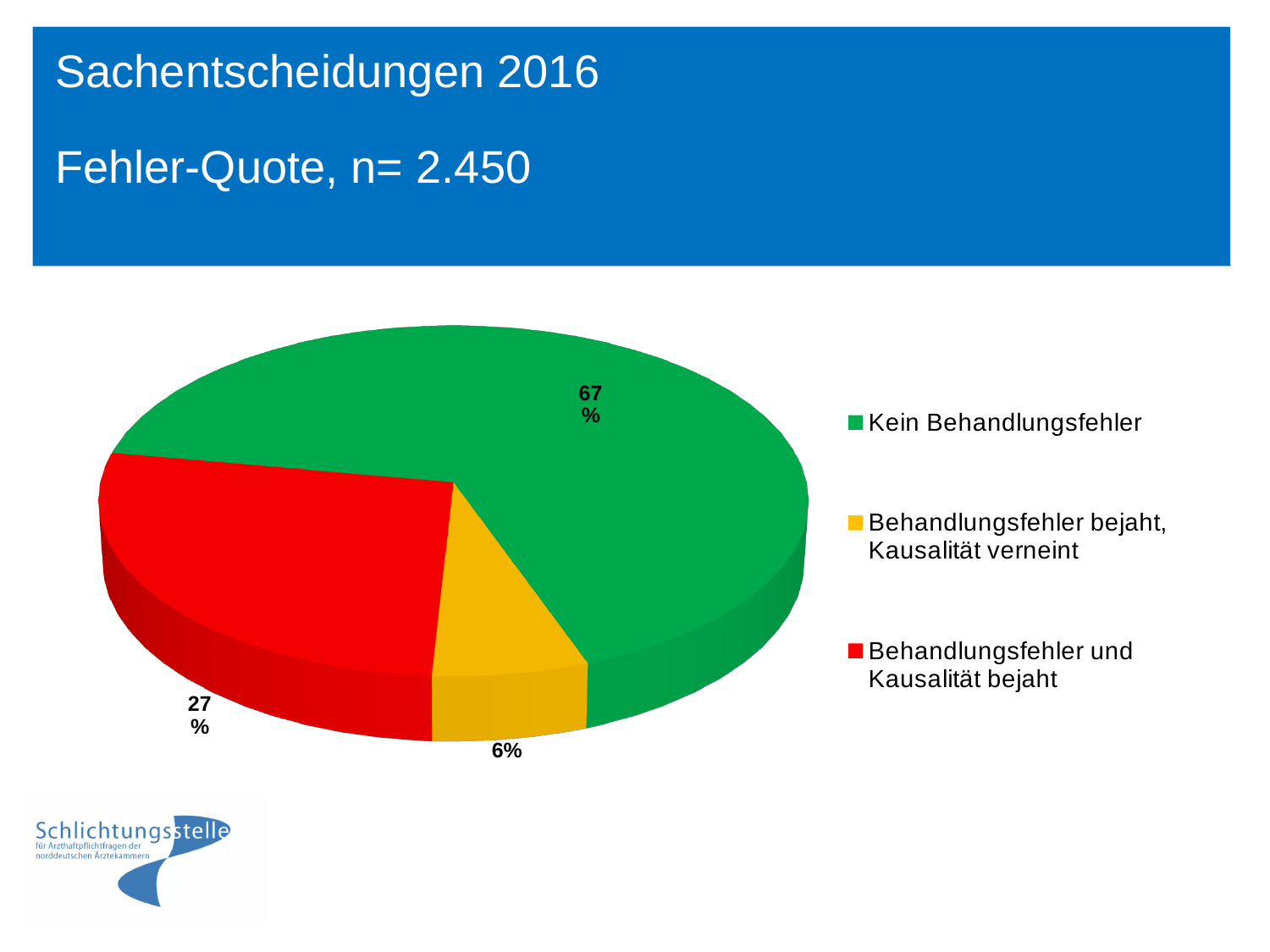

# Sachentscheidungen 2016 Fehler-Quote, n= 2.450

[unsupported chart]